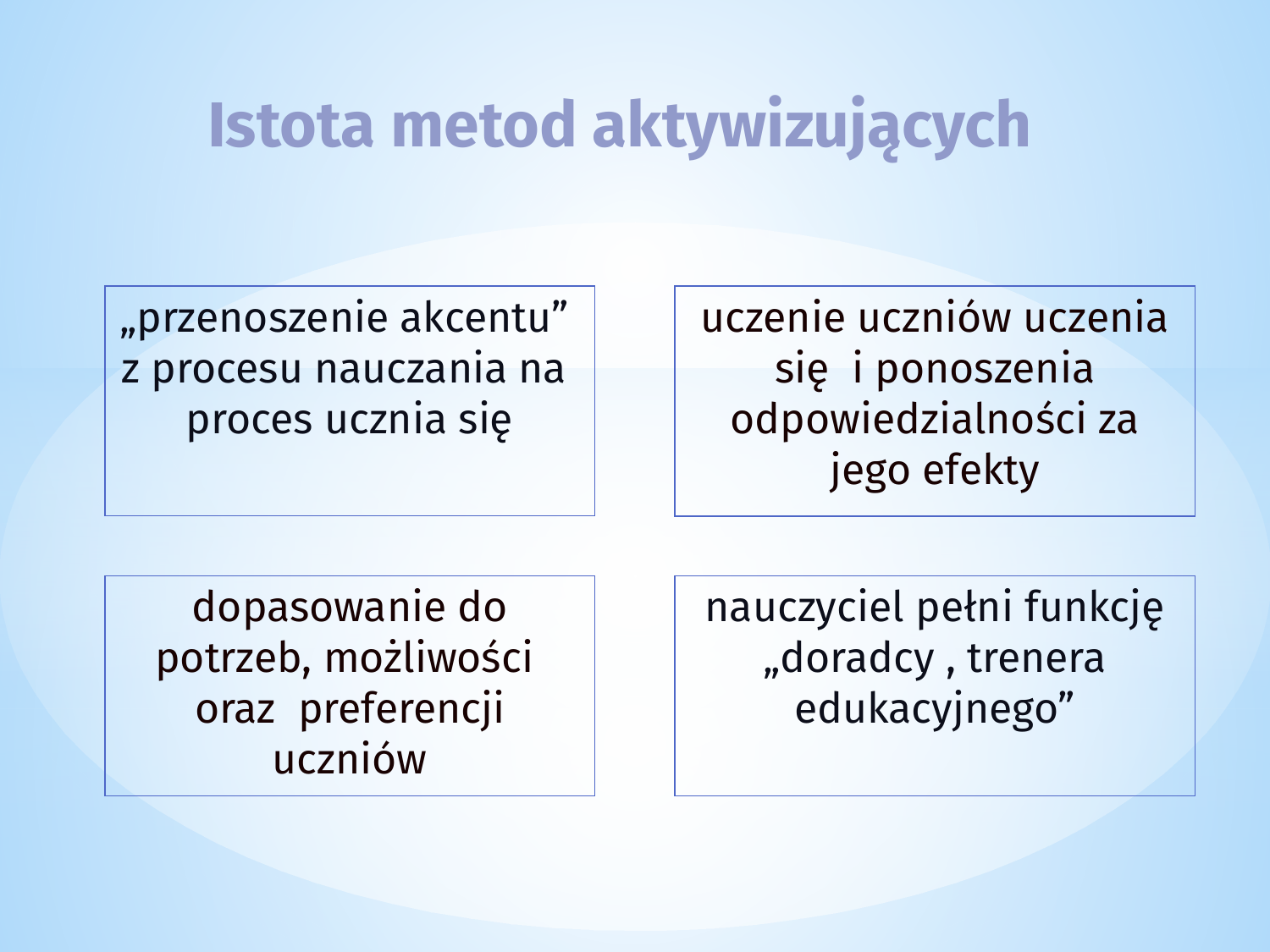

# Istota metod aktywizujących
| „przenoszenie akcentu” z procesu nauczania na proces ucznia się |
| --- |
| uczenie uczniów uczenia się i ponoszenia odpowiedzialności za jego efekty |
| --- |
| dopasowanie do potrzeb, możliwości oraz preferencji uczniów |
| --- |
| nauczyciel pełni funkcję „doradcy , trenera edukacyjnego” |
| --- |